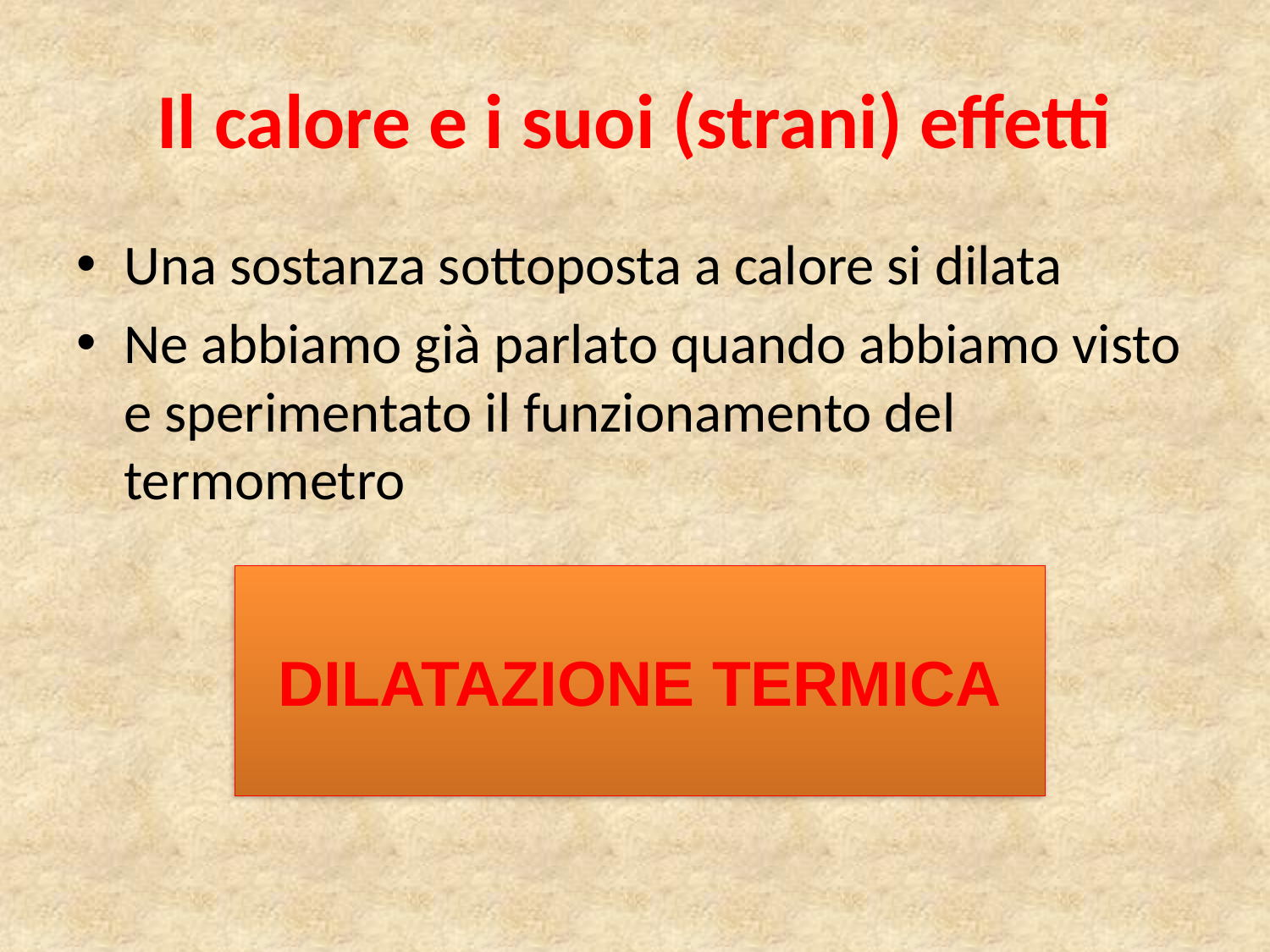

# Il calore e i suoi (strani) effetti
Una sostanza sottoposta a calore si dilata
Ne abbiamo già parlato quando abbiamo visto e sperimentato il funzionamento del termometro

DILATAZIONE TERMICA